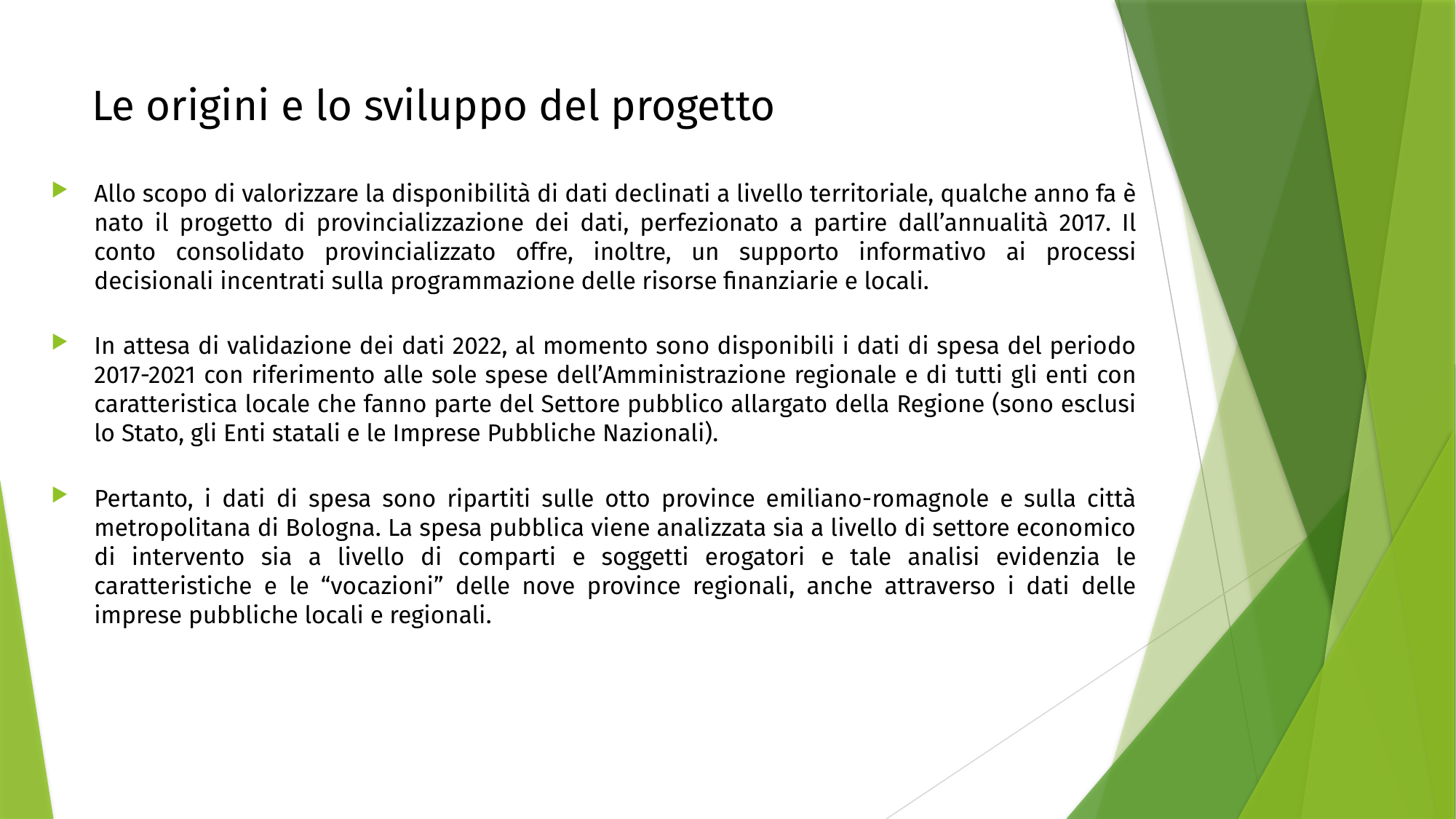

# Le origini e lo sviluppo del progetto
Allo scopo di valorizzare la disponibilità di dati declinati a livello territoriale, qualche anno fa è nato il progetto di provincializzazione dei dati, perfezionato a partire dall’annualità 2017. Il conto consolidato provincializzato offre, inoltre, un supporto informativo ai processi decisionali incentrati sulla programmazione delle risorse finanziarie e locali.
In attesa di validazione dei dati 2022, al momento sono disponibili i dati di spesa del periodo 2017-2021 con riferimento alle sole spese dell’Amministrazione regionale e di tutti gli enti con caratteristica locale che fanno parte del Settore pubblico allargato della Regione (sono esclusi lo Stato, gli Enti statali e le Imprese Pubbliche Nazionali).
Pertanto, i dati di spesa sono ripartiti sulle otto province emiliano-romagnole e sulla città metropolitana di Bologna. La spesa pubblica viene analizzata sia a livello di settore economico di intervento sia a livello di comparti e soggetti erogatori e tale analisi evidenzia le caratteristiche e le “vocazioni” delle nove province regionali, anche attraverso i dati delle imprese pubbliche locali e regionali.
2